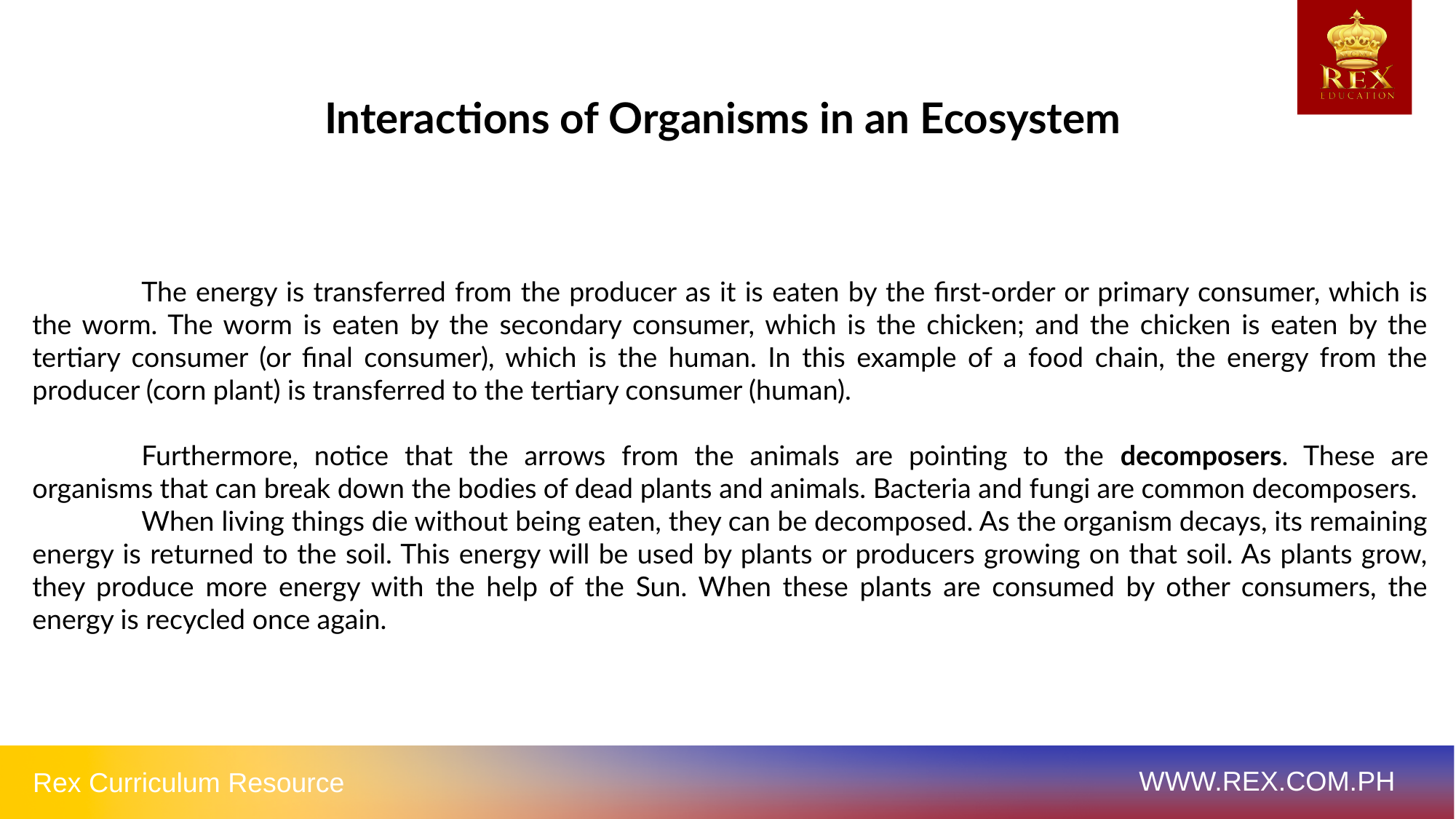

Interactions of Organisms in an Ecosystem

	The energy is transferred from the producer as it is eaten by the first-order or primary consumer, which is the worm. The worm is eaten by the secondary consumer, which is the chicken; and the chicken is eaten by the tertiary consumer (or final consumer), which is the human. In this example of a food chain, the energy from the producer (corn plant) is transferred to the tertiary consumer (human).

	Furthermore, notice that the arrows from the animals are pointing to the decomposers. These are organisms that can break down the bodies of dead plants and animals. Bacteria and fungi are common decomposers.
	When living things die without being eaten, they can be decomposed. As the organism decays, its remaining energy is returned to the soil. This energy will be used by plants or producers growing on that soil. As plants grow, they produce more energy with the help of the Sun. When these plants are consumed by other consumers, the energy is recycled once again.